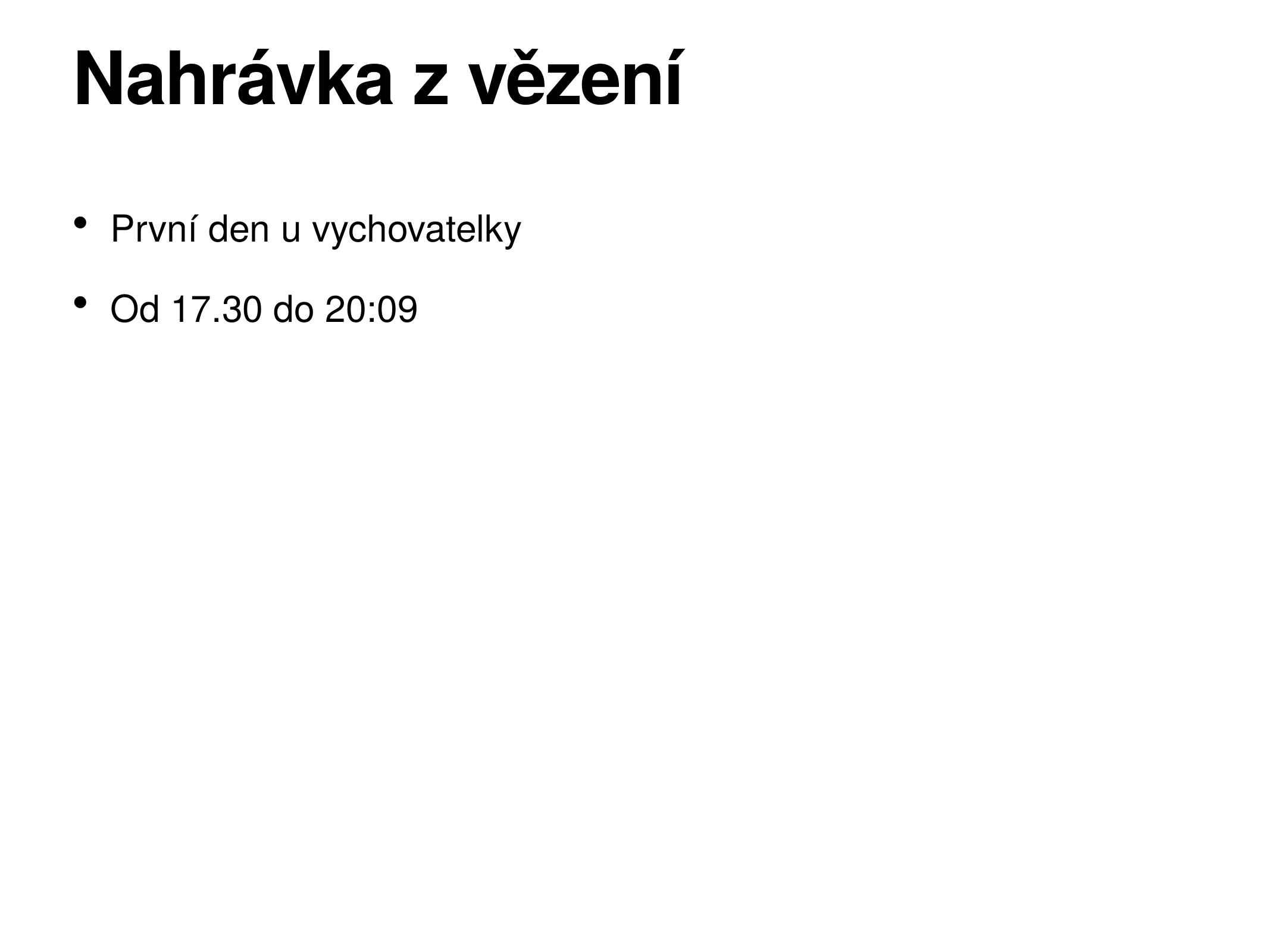

# Nahrávka z vězení
První den u vychovatelky
Od 17.30 do 20:09